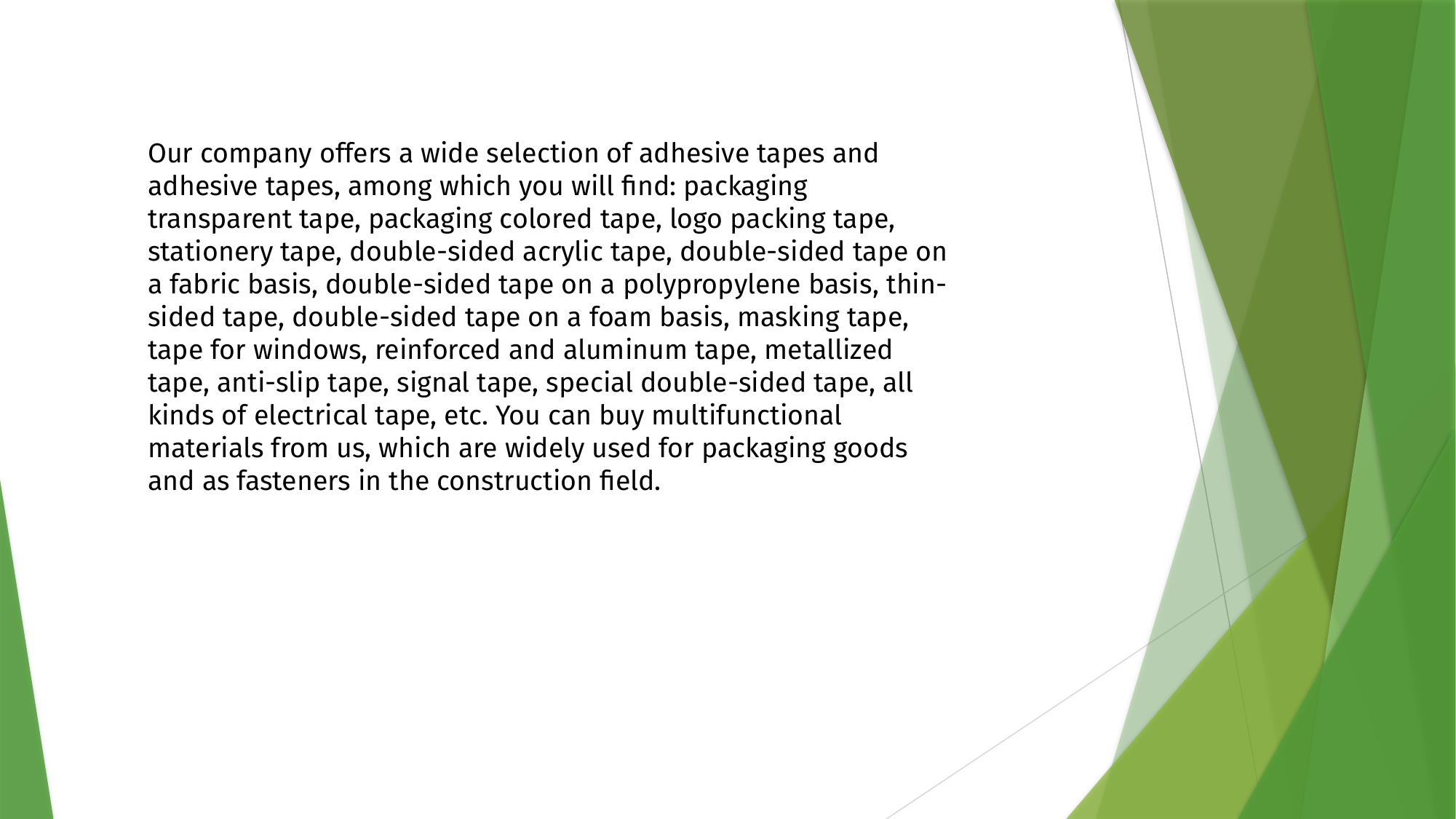

Our company offers a wide selection of adhesive tapes and adhesive tapes, among which you will find: packaging transparent tape, packaging colored tape, logo packing tape, stationery tape, double-sided acrylic tape, double-sided tape on a fabric basis, double-sided tape on a polypropylene basis, thin-sided tape, double-sided tape on a foam basis, masking tape, tape for windows, reinforced and aluminum tape, metallized tape, anti-slip tape, signal tape, special double-sided tape, all kinds of electrical tape, etc. You can buy multifunctional materials from us, which are widely used for packaging goods and as fasteners in the construction field.